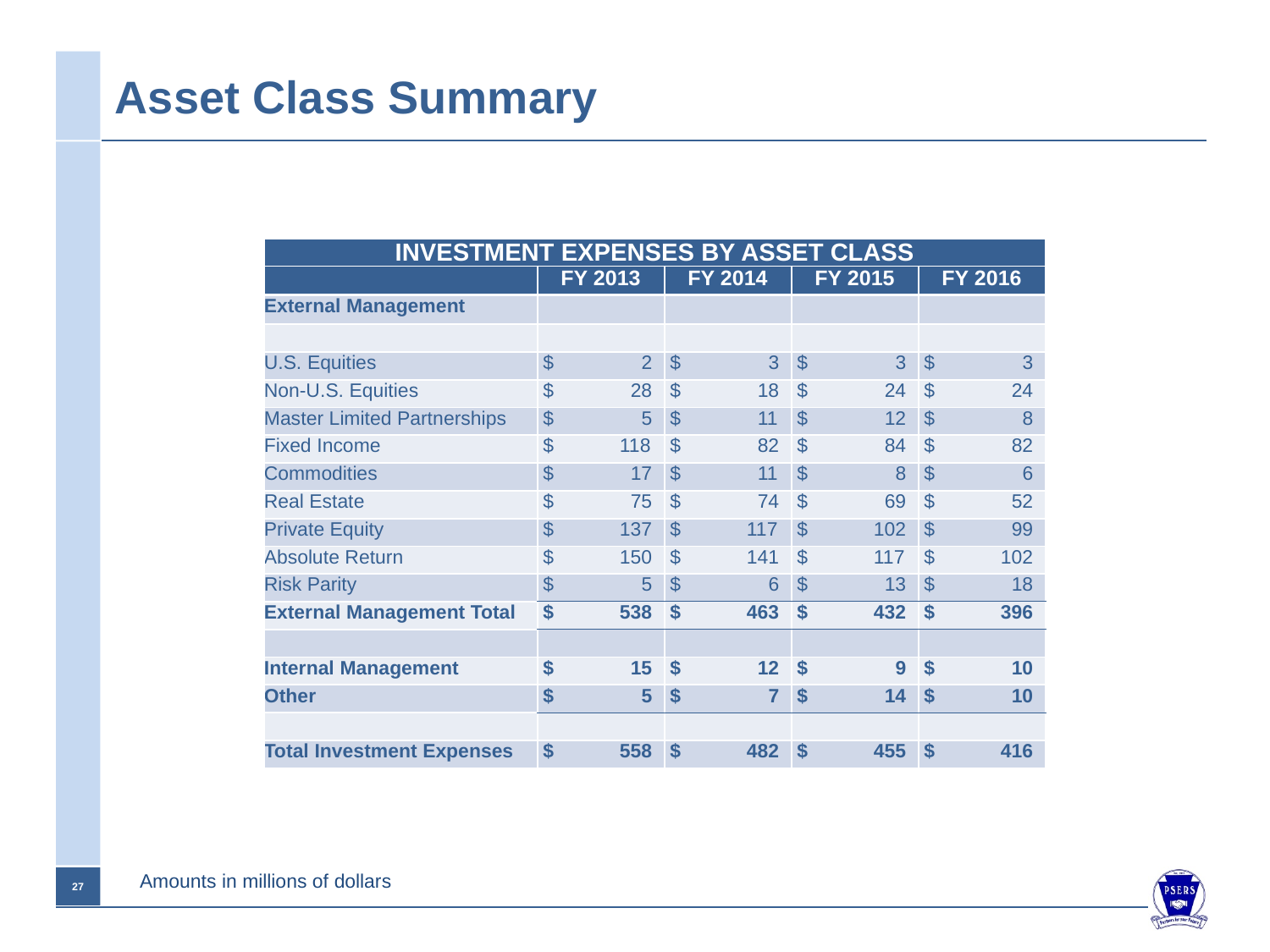

# Asset Class Summary
| INVESTMENT EXPENSES BY ASSET CLASS |  |  |  |  |
| --- | --- | --- | --- | --- |
|  | FY 2013 | FY 2014 | FY 2015 | FY 2016 |
| External Management |  |  |  |  |
|  |  |  |  |  |
| U.S. Equities | $ 2 | $ 3 | $ 3 | $ 3 |
| Non-U.S. Equities | $ 28 | $ 18 | $ 24 | $ 24 |
| Master Limited Partnerships | $ 5 | $ 11 | $ 12 | $ 8 |
| Fixed Income | $ 118 | $ 82 | $ 84 | $ 82 |
| Commodities | $ 17 | $ 11 | $ 8 | $ 6 |
| Real Estate | $ 75 | $ 74 | $ 69 | $ 52 |
| Private Equity | $ 137 | $ 117 | $ 102 | $ 99 |
| Absolute Return | $ 150 | $ 141 | $ 117 | $ 102 |
| Risk Parity | $ 5 | $ 6 | $ 13 | $ 18 |
| External Management Total | $ 538 | $ 463 | $ 432 | $ 396 |
|  |  |  |  |  |
| Internal Management | $ 15 | $ 12 | $ 9 | $ 10 |
| Other | $ 5 | $ 7 | $ 14 | $ 10 |
|  |  |  |  |  |
| Total Investment Expenses | $ 558 | $ 482 | $ 455 | $ 416 |
Amounts in millions of dollars
27